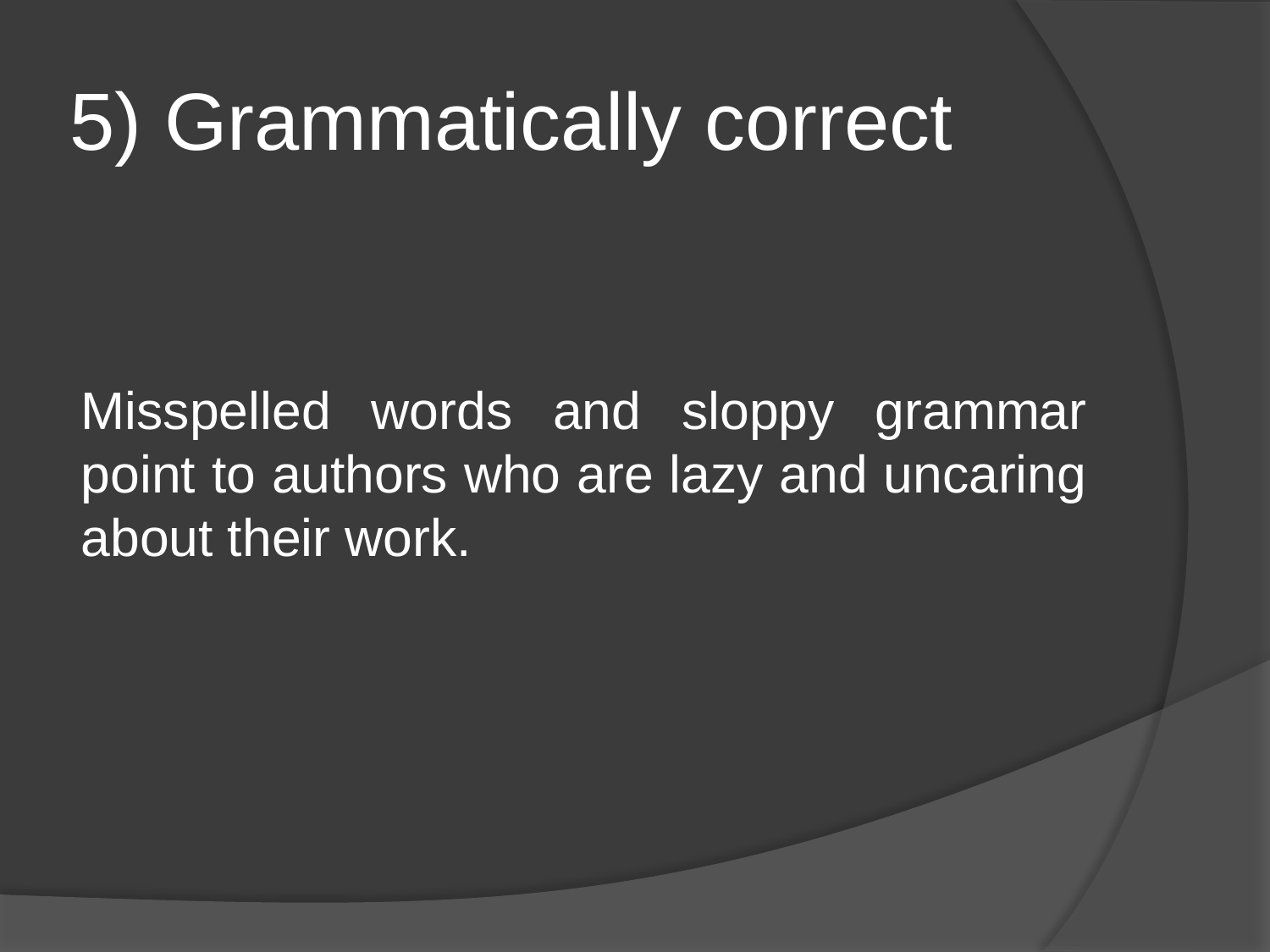

# 5) Grammatically correct

Misspelled words and sloppy grammar point to authors who are lazy and uncaring about their work.